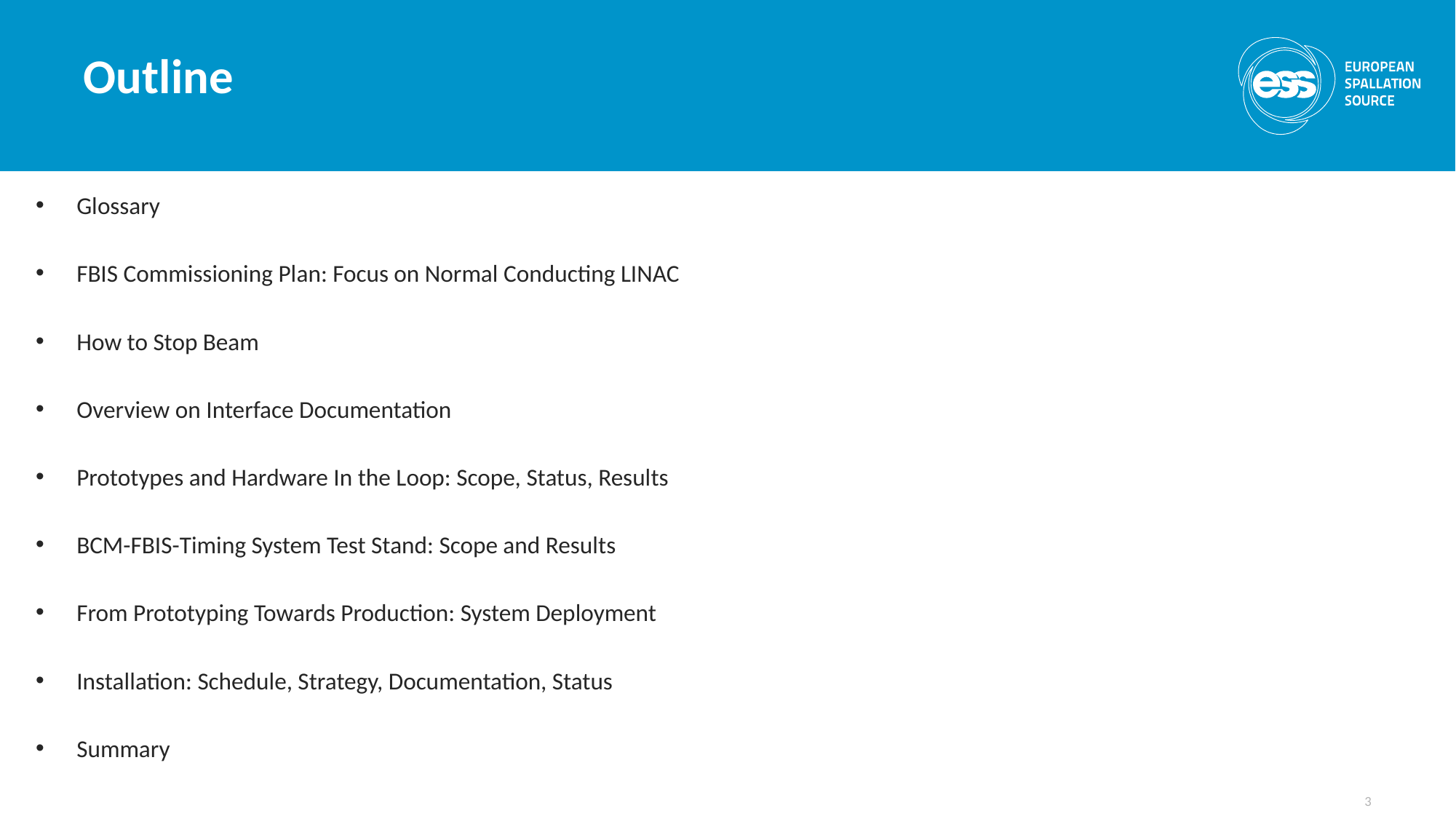

# Outline
Glossary

FBIS Commissioning Plan: Focus on Normal Conducting LINAC

How to Stop Beam

Overview on Interface Documentation

Prototypes and Hardware In the Loop: Scope, Status, Results

BCM-FBIS-Timing System Test Stand: Scope and Results

From Prototyping Towards Production: System Deployment

Installation: Schedule, Strategy, Documentation, Status

Summary

3